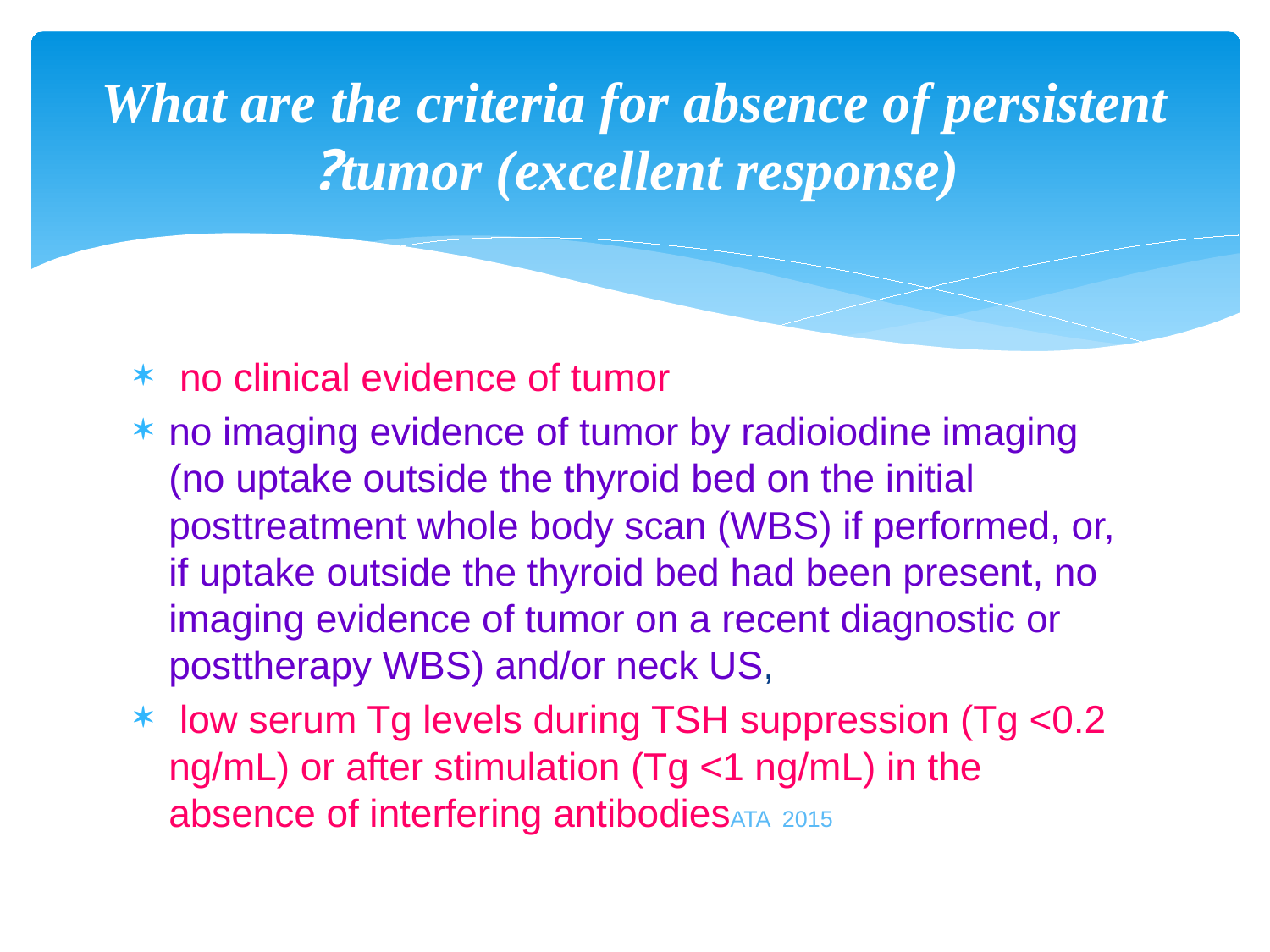

# What are the criteria for absence of persistent tumor (excellent response)?
 no clinical evidence of tumor
no imaging evidence of tumor by radioiodine imaging (no uptake outside the thyroid bed on the initial posttreatment whole body scan (WBS) if performed, or, if uptake outside the thyroid bed had been present, no imaging evidence of tumor on a recent diagnostic or posttherapy WBS) and/or neck US,
 low serum Tg levels during TSH suppression (Tg <0.2 ng/mL) or after stimulation (Tg <1 ng/mL) in the absence of interfering antibodiesATA  2015